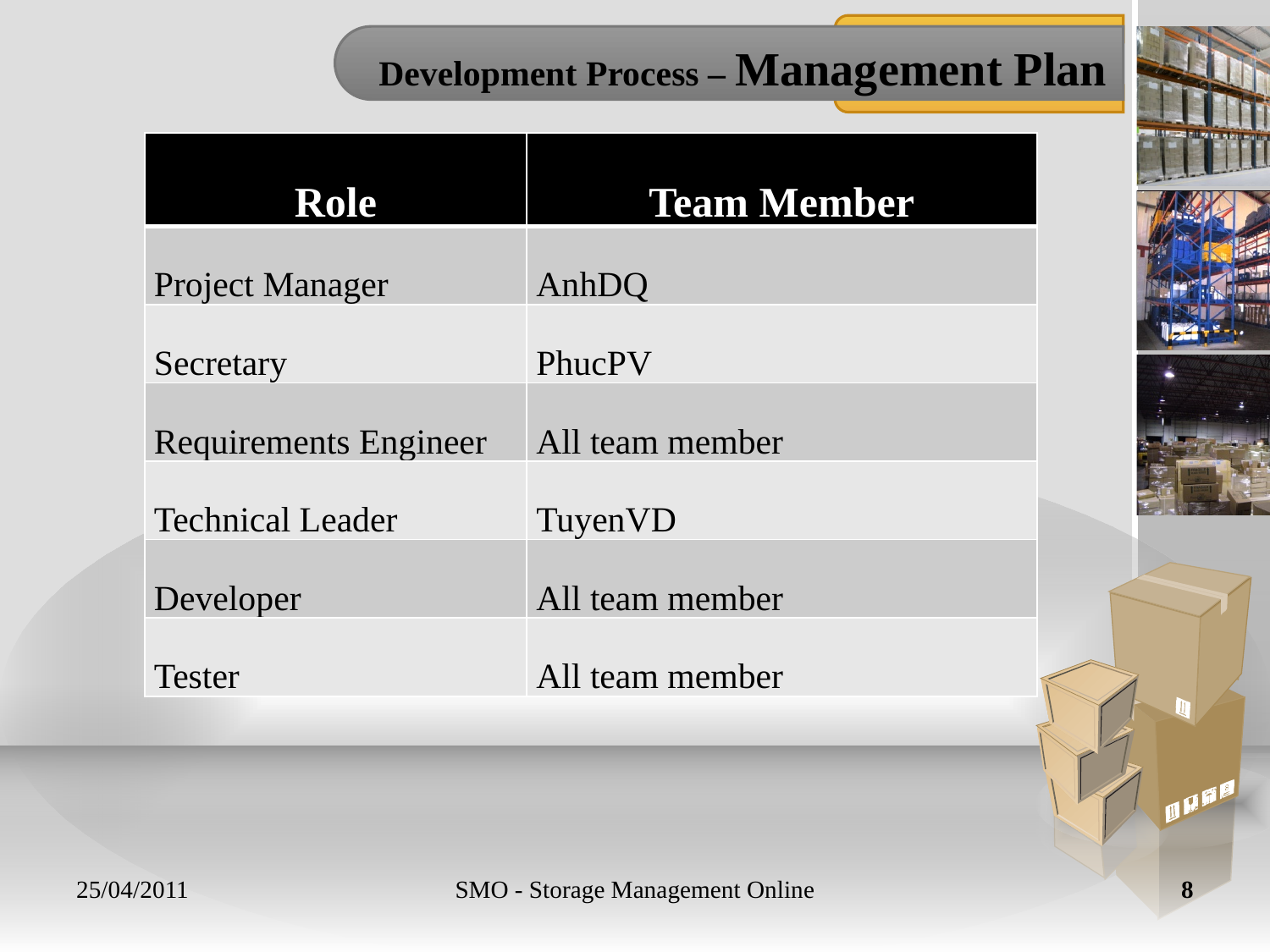

# Development Process – Management Plan

| Role | Team Member |
| --- | --- |
| Project Manager | AnhDQ |
| Secretary | PhucPV |
| Requirements Engineer | All team member |
| Technical Leader | TuyenVD |
| Developer | All team member |
| Tester | All team member |

25/04/2011
SMO - Storage Management Online
8